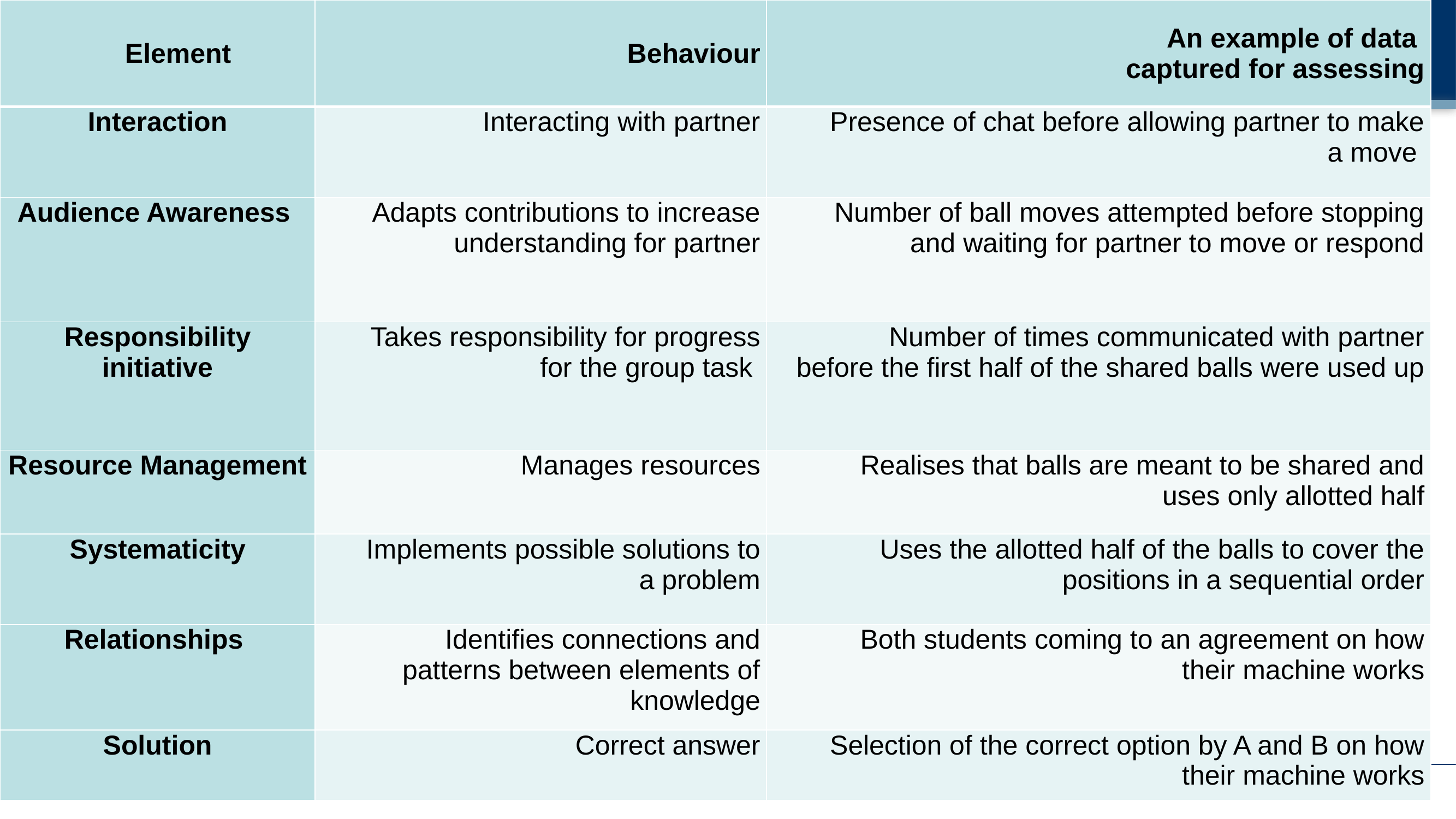

| Element | Behaviour | An example of data captured for assessing |
| --- | --- | --- |
| Interaction | Interacting with partner | Presence of chat before allowing partner to make a move |
| Audience Awareness | Adapts contributions to increase understanding for partner | Number of ball moves attempted before stopping and waiting for partner to move or respond |
| Responsibility initiative | Takes responsibility for progress for the group task | Number of times communicated with partner before the first half of the shared balls were used up |
| Resource Management | Manages resources | Realises that balls are meant to be shared and uses only allotted half |
| Systematicity | Implements possible solutions to a problem | Uses the allotted half of the balls to cover the positions in a sequential order |
| Relationships | Identifies connections and patterns between elements of knowledge | Both students coming to an agreement on how their machine works |
| Solution | Correct answer | Selection of the correct option by A and B on how their machine works |